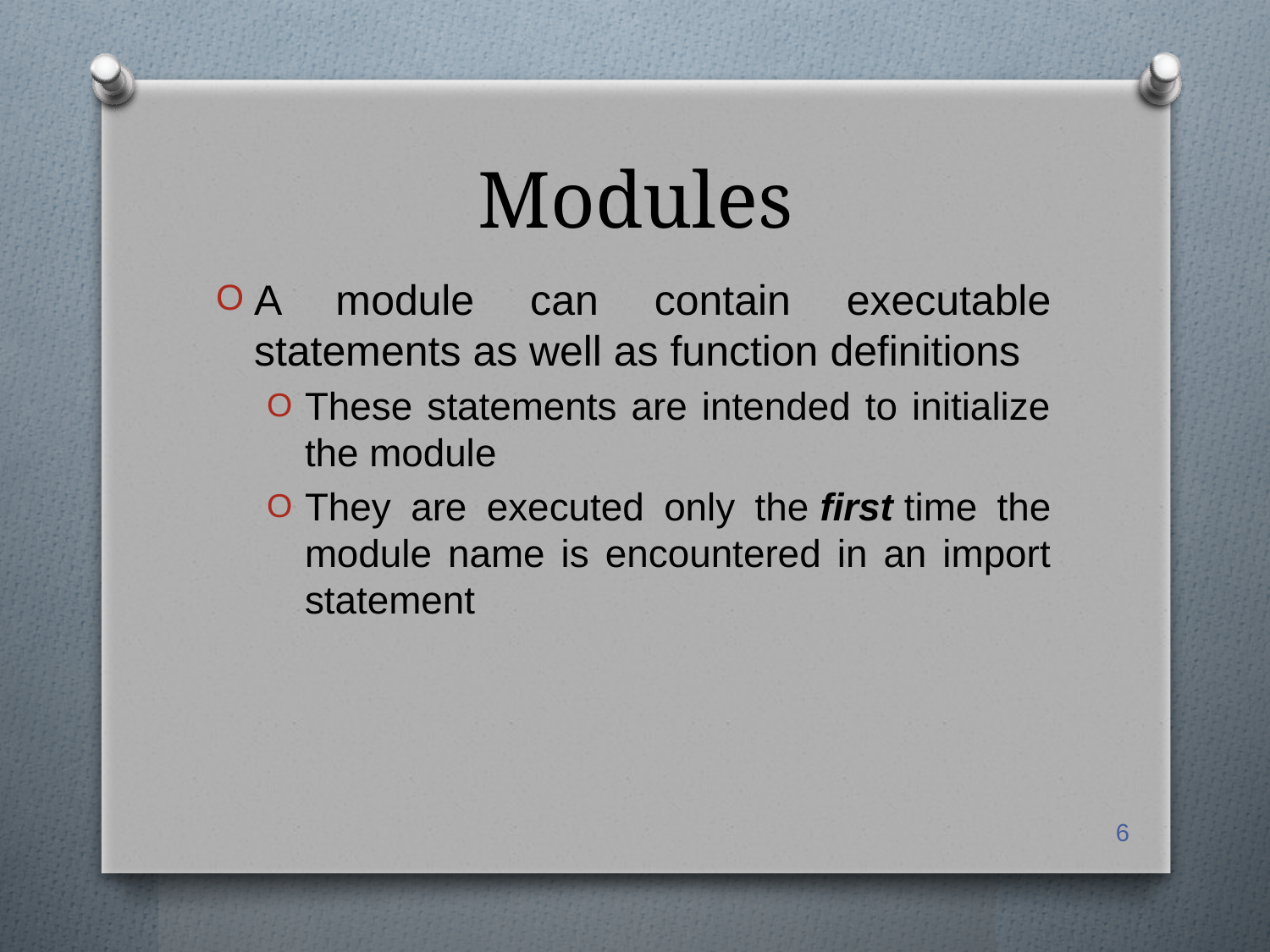

# Modules
A module can contain executable statements as well as function definitions
These statements are intended to initialize the module
They are executed only the first time the module name is encountered in an import statement
6